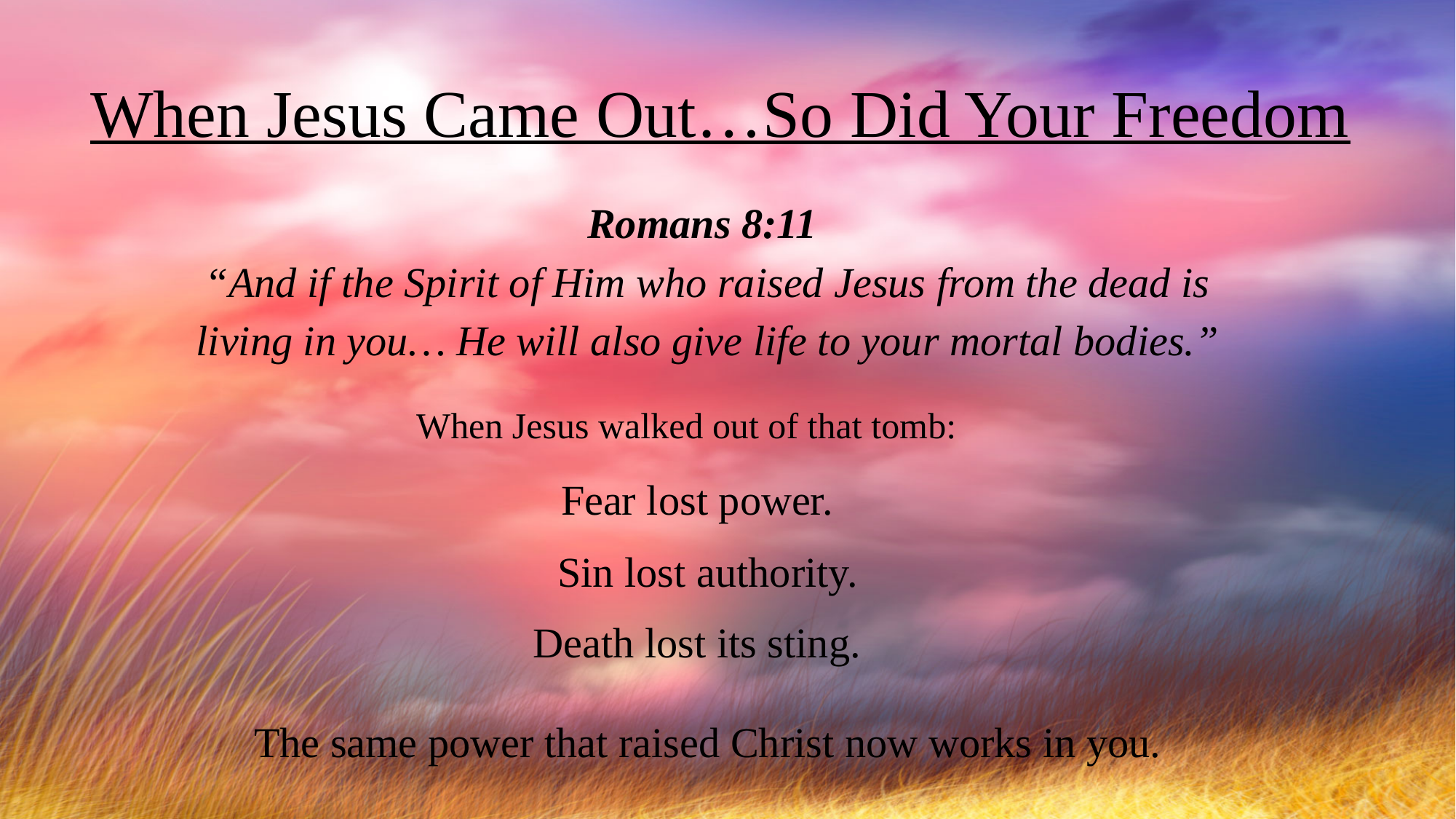

When Jesus Came Out…So Did Your Freedom
Romans 8:11
“And if the Spirit of Him who raised Jesus from the dead is living in you… He will also give life to your mortal bodies.”
When Jesus walked out of that tomb:
Fear lost power.
Sin lost authority.
Death lost its sting.
The same power that raised Christ now works in you.